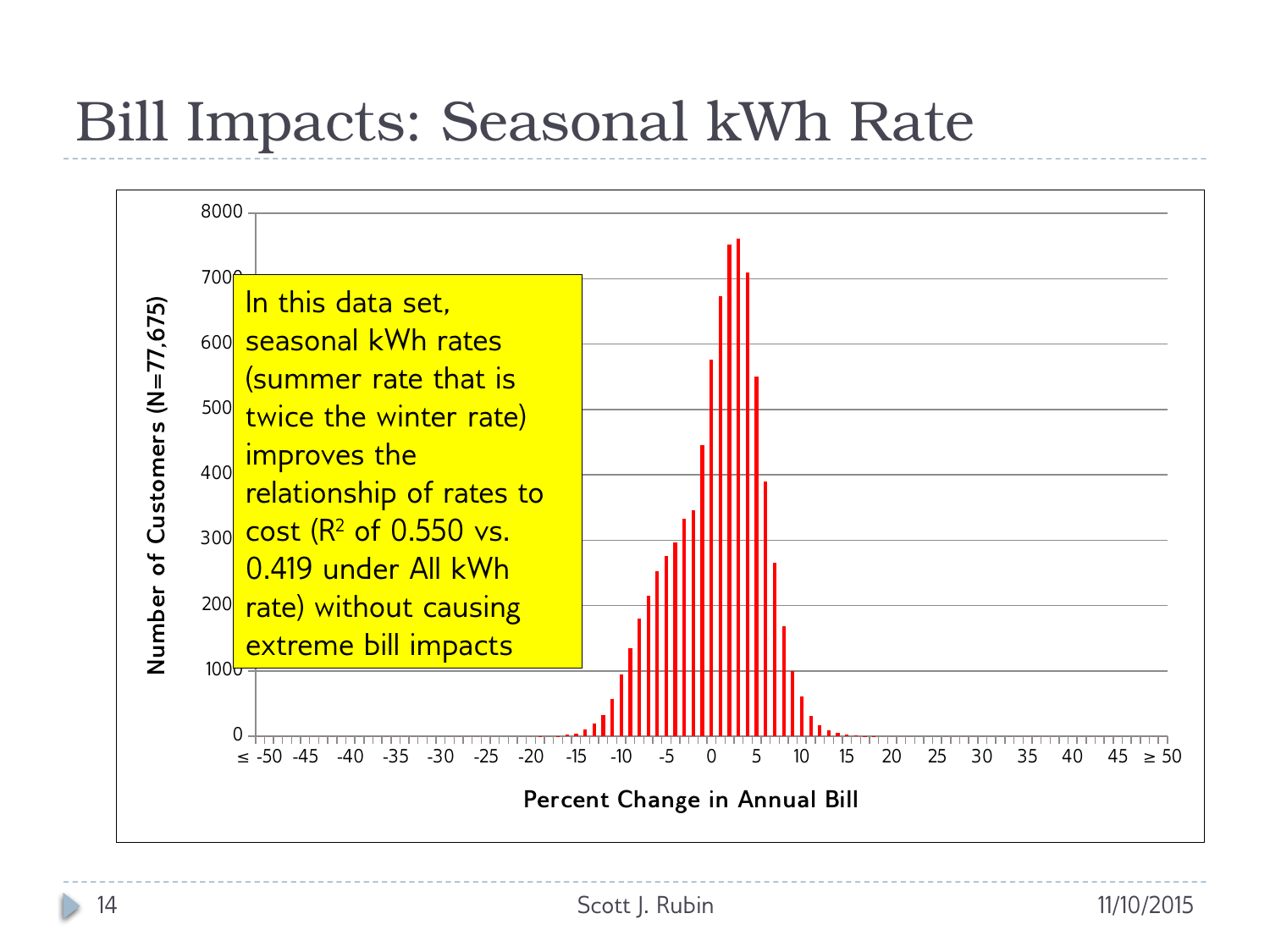

# Bill Impacts: Seasonal kWh Rate

### Chart

| Category | Seasonal |
|---|---|
| ≤ -50 | 0.0 |
| -49 | 0.0 |
| -48 | 0.0 |
| -47 | 0.0 |
| -46 | 0.0 |
| -45 | 0.0 |
| -44 | 0.0 |
| -43 | 0.0 |
| -42 | 0.0 |
| -41 | 0.0 |
| -40 | 0.0 |
| -39 | 0.0 |
| -38 | 0.0 |
| -37 | 0.0 |
| -36 | 0.0 |
| -35 | 0.0 |
| -34 | 0.0 |
| -33 | 0.0 |
| -32 | 0.0 |
| -31 | 0.0 |
| -30 | 0.0 |
| -29 | 0.0 |
| -28 | 0.0 |
| -27 | 0.0 |
| -26 | 0.0 |
| -25 | 0.0 |
| -24 | 0.0 |
| -23 | 0.0 |
| -22 | 0.0 |
| -21 | 0.0 |
| -20 | 0.0 |
| -19 | 1.0 |
| -18 | 0.0 |
| -17 | 4.0 |
| -16 | 22.0 |
| -15 | 34.0 |
| -14 | 103.0 |
| -13 | 188.0 |
| -12 | 326.0 |
| -11 | 570.0 |
| -10 | 941.0 |
| -9 | 1341.0 |
| -8 | 1794.0 |
| -7 | 2153.0 |
| -6 | 2519.0 |
| -5 | 2757.0 |
| -4 | 2961.0 |
| -3 | 3332.0 |
| -2 | 3451.0 |
| -1 | 4459.0 |
| 0 | 5760.0 |
| 1 | 6735.0 |
| 2 | 7526.0 |
| 3 | 7609.0 |
| 4 | 7091.0 |
| 5 | 5503.0 |
| 6 | 3901.0 |
| 7 | 2657.0 |
| 8 | 1678.0 |
| 9 | 995.0 |
| 10 | 602.0 |
| 11 | 310.0 |
| 12 | 171.0 |
| 13 | 88.0 |
| 14 | 54.0 |
| 15 | 21.0 |
| 16 | 13.0 |
| 17 | 4.0 |
| 18 | 1.0 |
| 19 | 0.0 |
| 20 | 0.0 |
| 21 | 0.0 |
| 22 | 0.0 |
| 23 | 0.0 |
| 24 | 0.0 |
| 25 | 0.0 |
| 26 | 0.0 |
| 27 | 0.0 |
| 28 | 0.0 |
| 29 | 0.0 |
| 30 | 0.0 |
| 31 | 0.0 |
| 32 | 0.0 |
| 33 | 0.0 |
| 34 | 0.0 |
| 35 | 0.0 |
| 36 | 0.0 |
| 37 | 0.0 |
| 38 | 0.0 |
| 39 | 0.0 |
| 40 | 0.0 |
| 41 | 0.0 |
| 42 | 0.0 |
| 43 | 0.0 |
| 44 | 0.0 |
| 45 | 0.0 |
| 46 | 0.0 |
| 47 | 0.0 |
| 48 | 0.0 |
| 49 | 0.0 |
| ≥ 50 | 0.0 |
In this data set,  seasonal kWh rates (summer rate that is twice the winter rate) improves the relationship of rates to cost (R2 of 0.550 vs. 0.419 under All kWh rate) without causing extreme bill impacts
14
Scott J. Rubin
11/10/2015